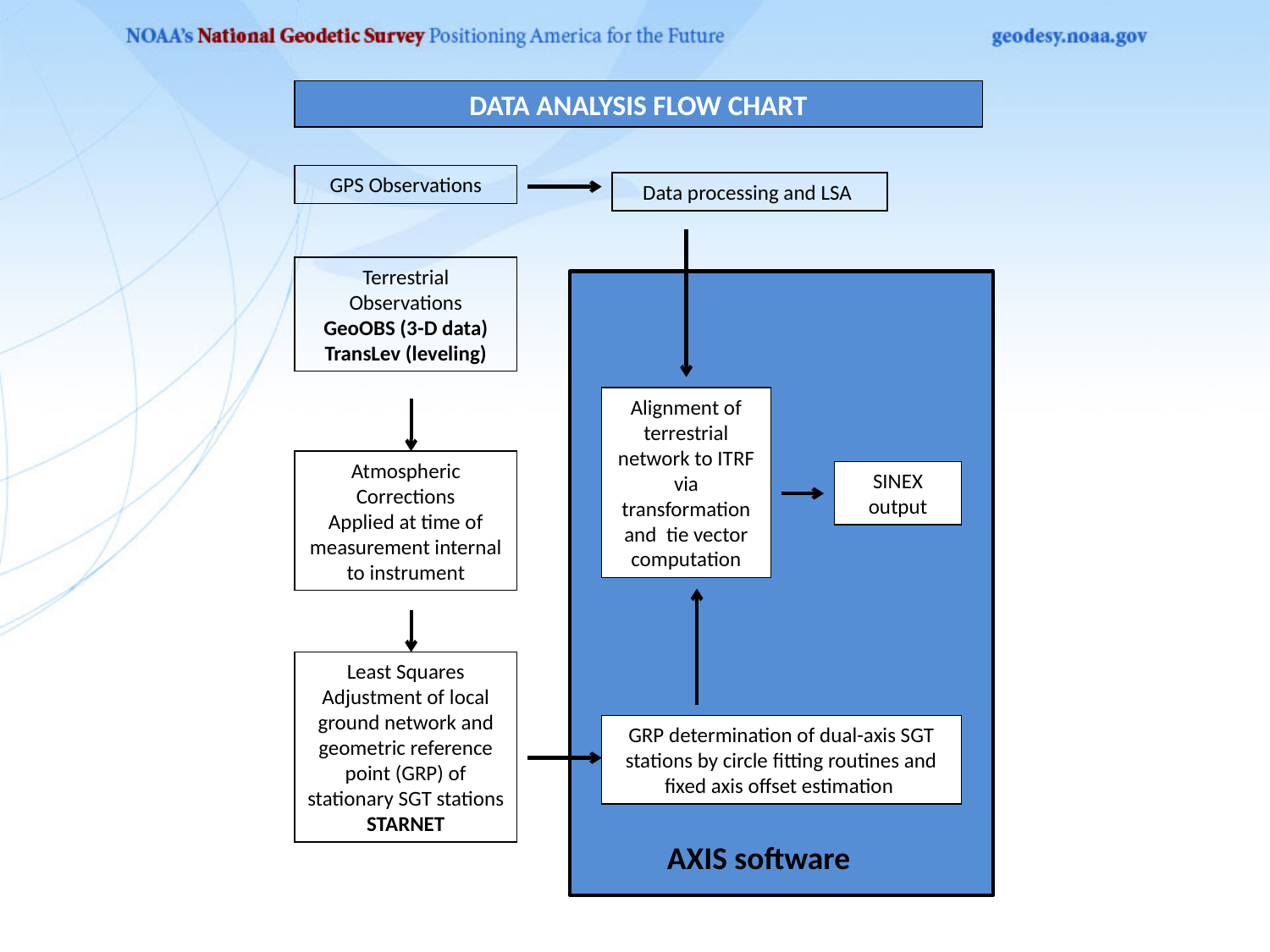

DATA ANALYSIS FLOW CHART
GPS Observations
Data processing and LSA
Terrestrial Observations
GeoOBS (3-D data)
TransLev (leveling)

Alignment of terrestrial network to ITRF via transformation and  tie vector computation
Atmospheric Corrections
Applied at time of measurement internal to instrument
SINEX output
Least Squares Adjustment of local ground network and geometric reference point (GRP) of stationary SGT stations
STARNET
GRP determination of dual-axis SGT stations by circle fitting routines and fixed axis offset estimation
AXIS software